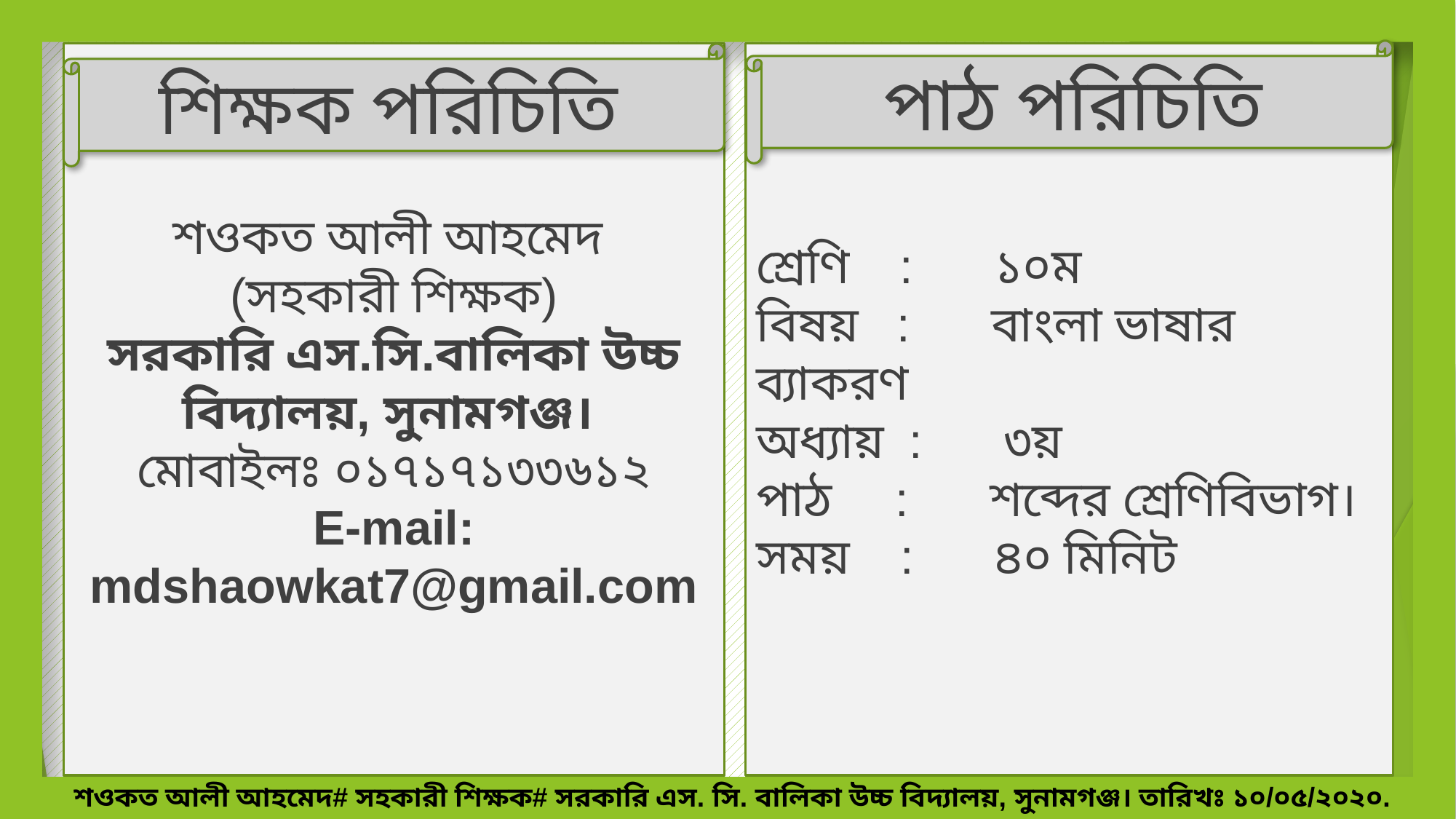

পাঠ পরিচিতি

শওকত আলী আহমেদ
(সহকারী শিক্ষক)
সরকারি এস.সি.বালিকা উচ্চ বিদ্যালয়, সুনামগঞ্জ।
মোবাইলঃ ০১৭১৭১৩৩৬১২
E-mail: mdshaowkat7@gmail.com

শিক্ষক পরিচিতি

শ্রেণি    :      ১০ম
বিষয়   :      বাংলা ভাষার ব্যাকরণ
অধ্যায়  :      ৩য়
পাঠ     :      শব্দের শ্রেণিবিভাগ।
সময়    :      ৪০ মিনিট
শওকত আলী আহমেদ# সহকারী শিক্ষক# সরকারি এস. সি. বালিকা উচ্চ বিদ্যালয়, সুনামগঞ্জ। তারিখঃ ১০/০৫/২০২০.